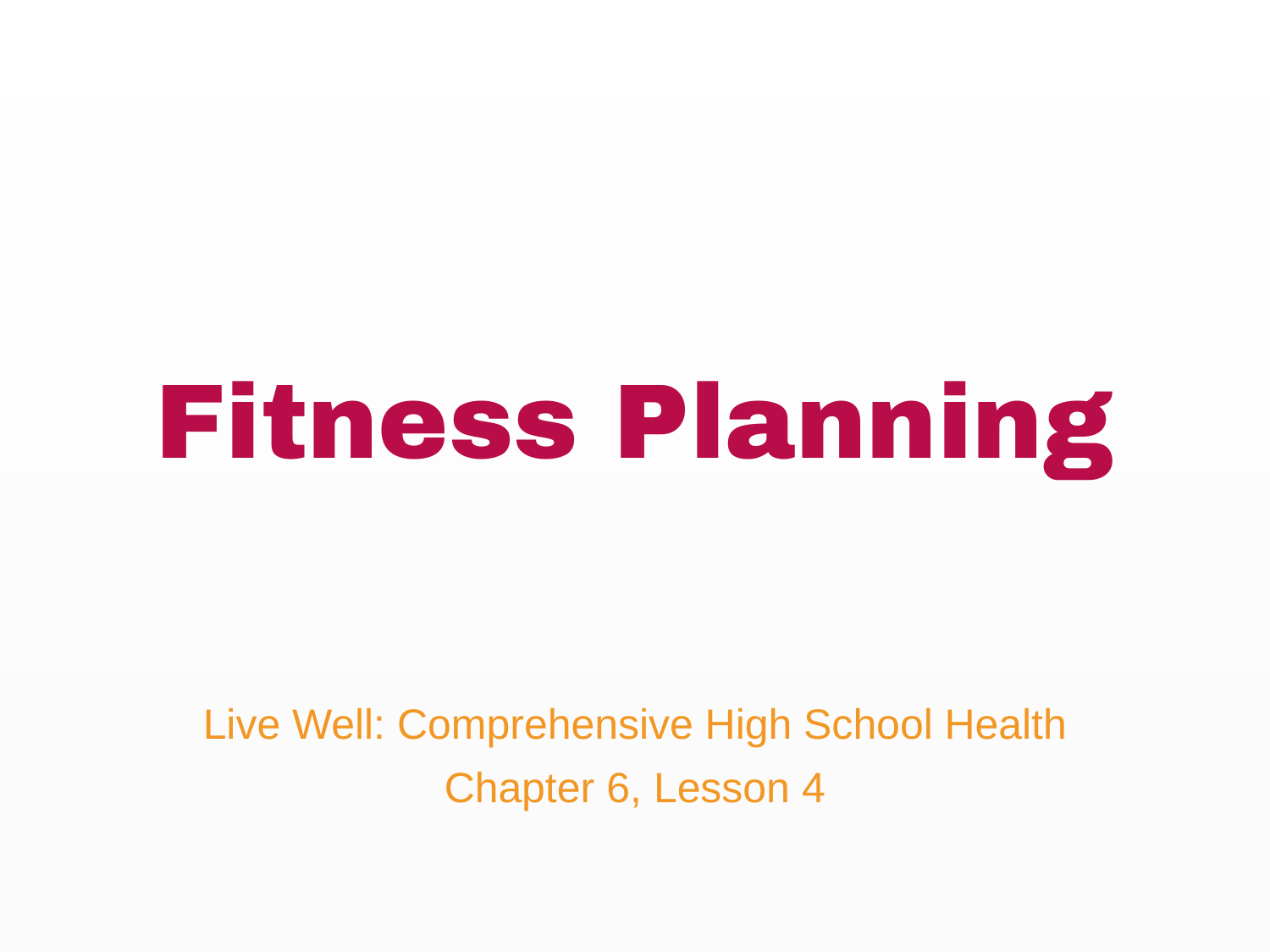

# Fitness Planning
Live Well: Comprehensive High School Health
Chapter 6, Lesson 4